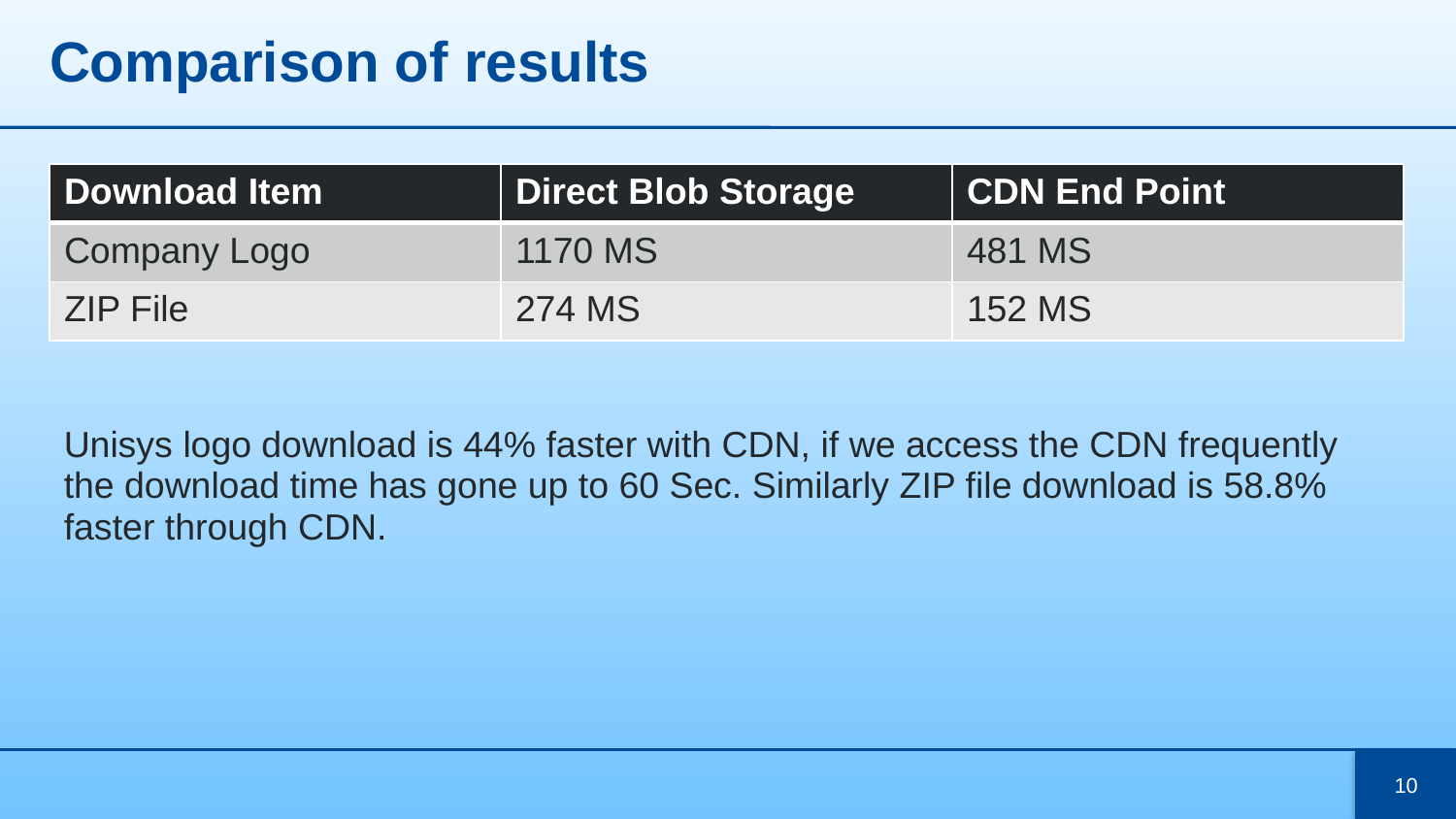

# Comparison of results
| Download Item | Direct Blob Storage | CDN End Point |
| --- | --- | --- |
| Company Logo | 1170 MS | 481 MS |
| ZIP File | 274 MS | 152 MS |
Unisys logo download is 44% faster with CDN, if we access the CDN frequently the download time has gone up to 60 Sec. Similarly ZIP file download is 58.8% faster through CDN.